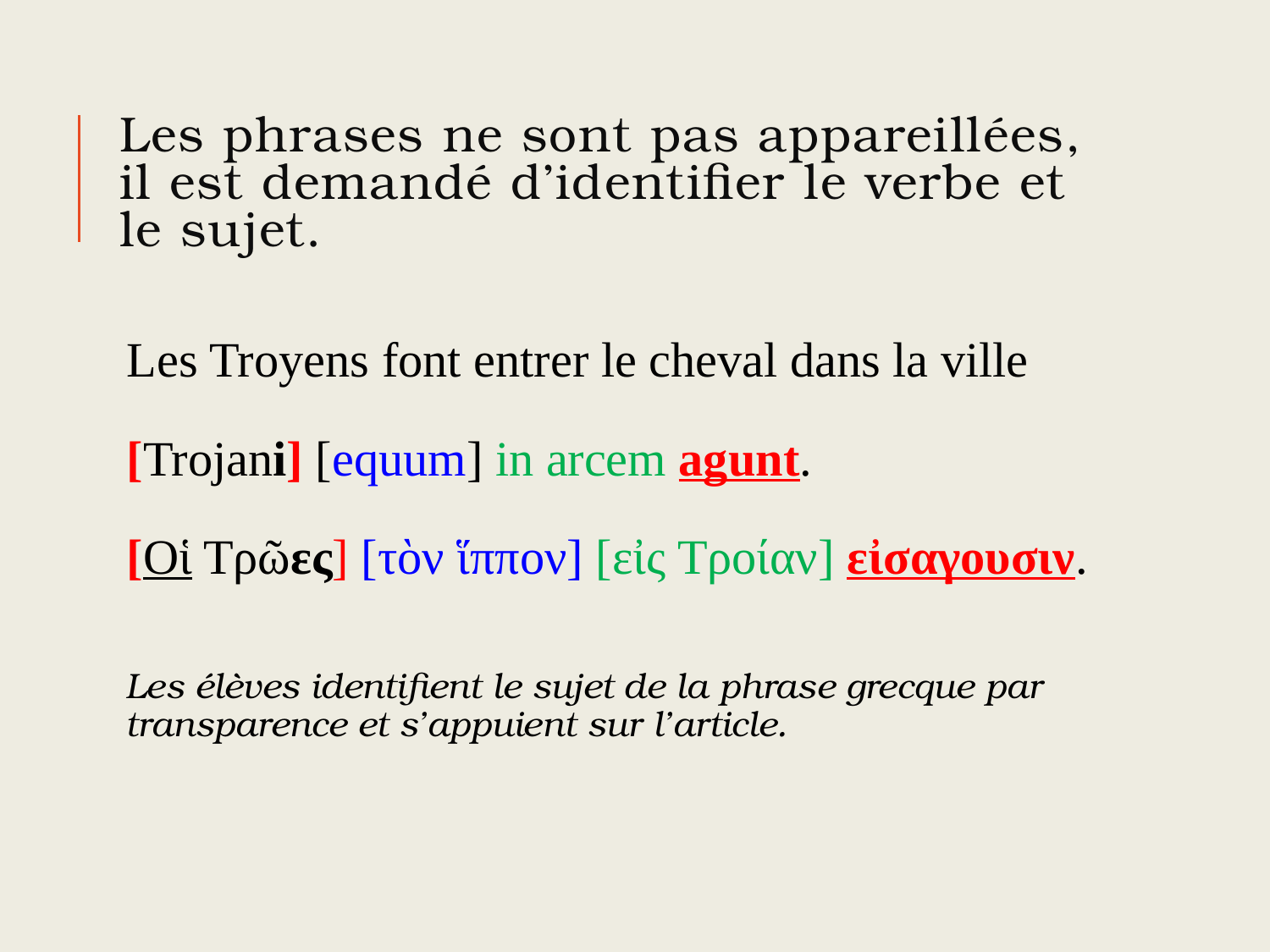

# Les phrases ne sont pas appareillées, il est demandé d’identifier le verbe et le sujet.
Les Troyens font entrer le cheval dans la ville
[Trojani] [equum] in arcem agunt.
[Οἱ Τρῶες] [τὸν ἵππον] [εἰς Τροίαν] εἰσαγουσιν.

Les élèves identifient le sujet de la phrase grecque par transparence et s’appuient sur l’article.